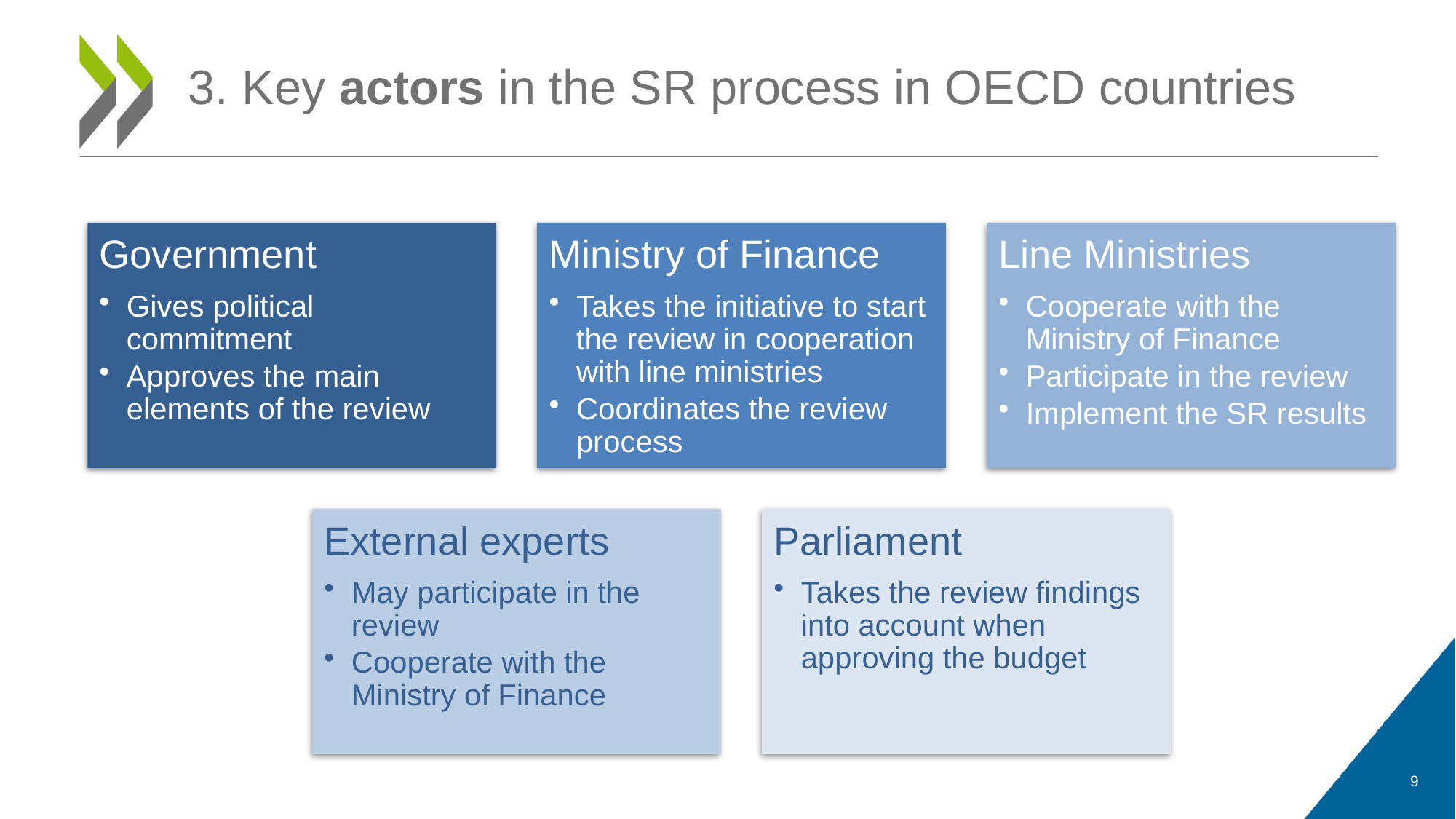

# 3. Key actors in the SR process in OECD countries
Government
Gives political commitment
Approves the main elements of the review
Ministry of Finance
Takes the initiative to start the review in cooperation with line ministries
Coordinates the review process
Line Ministries
Cooperate with the Ministry of Finance
Participate in the review
Implement the SR results
External experts
May participate in the review
Cooperate with the Ministry of Finance
Parliament
Takes the review findings into account when approving the budget
9